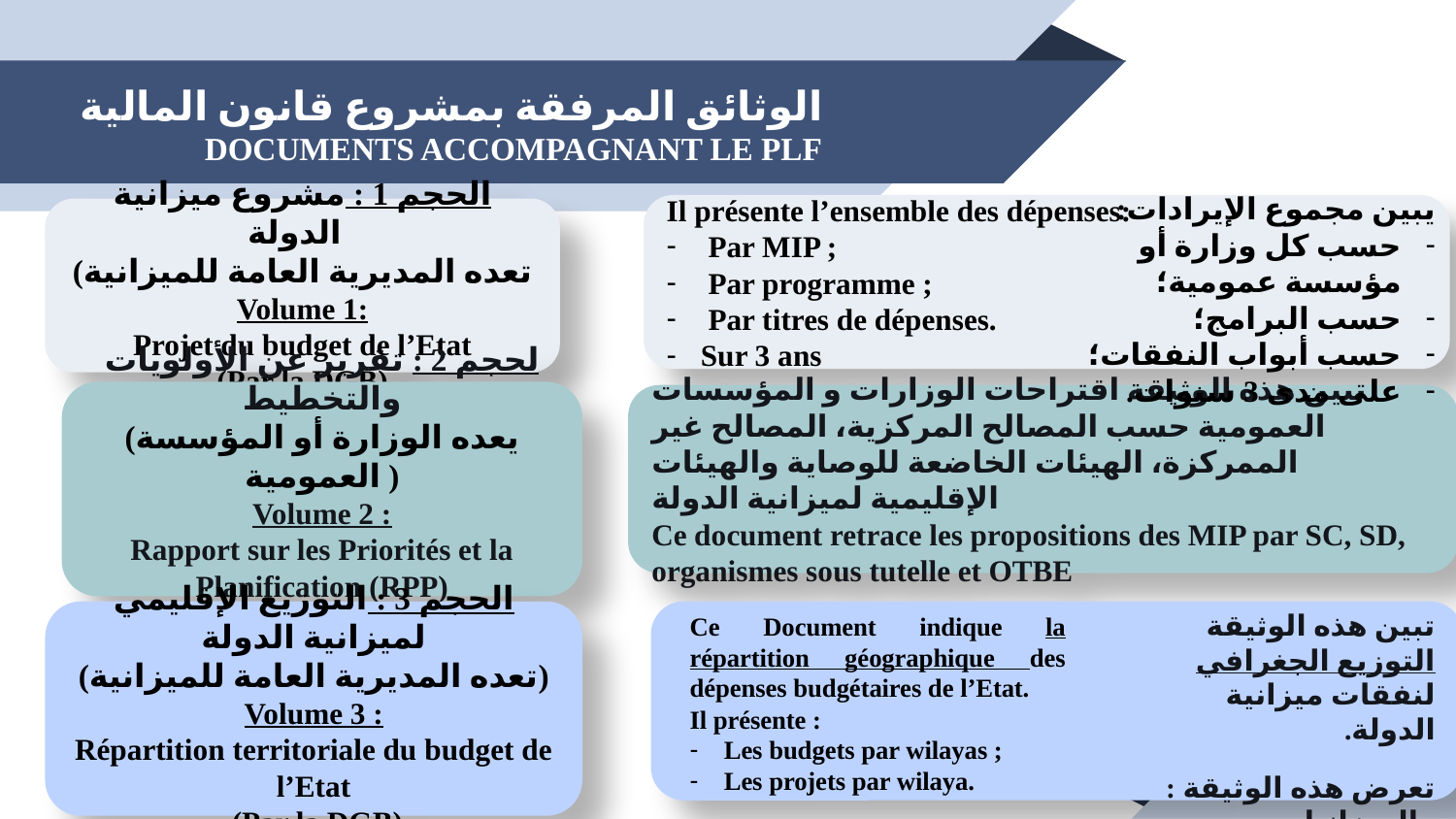

# الوثائق المرفقة بمشروع قانون المالية DOCUMENTS ACCOMPAGNANT LE PLF
يبين مجموع الإيرادات:
حسب كل وزارة أو مؤسسة عمومية؛
حسب البرامج؛
حسب أبواب النفقات؛
على مدى 3 سنوات.

Il présente l’ensemble des dépenses:
 Par MIP ;
 Par programme ;
 Par titres de dépenses.
Sur 3 ans

الحجم 1 : مشروع ميزانية الدولة
(تعده المديرية العامة للميزانية Volume 1:
Projet du budget de l’Etat
(Par la DGB)
لحجم 2 : تقرير عن الأولويات والتخطيط
(يعده الوزارة أو المؤسسة العمومية )
Volume 2 :
Rapport sur les Priorités et la Planification (RPP)
(Par MIP)
تبين هذه الوثيقة اقتراحات الوزارات و المؤسسات العمومية حسب المصالح المركزية، المصالح غير الممركزة، الهيئات الخاضعة للوصاية والهيئات الإقليمية لميزانية الدولة
Ce document retrace les propositions des MIP par SC, SD, organismes sous tutelle et OTBE
تبين هذه الوثيقة التوزيع الجغرافي لنفقات ميزانية الدولة.

تعرض هذه الوثيقة :
- الميزانيات حسب الولايات ؛
- المشاريع حسب الولايات.

الحجم 3 : التوزيع الإقليمي لميزانية الدولة
(تعده المديرية العامة للميزانية)
Volume 3 :
Répartition territoriale du budget de l’Etat
 (Par la DGB)
Ce Document indique la répartition géographique des dépenses budgétaires de l’Etat.
Il présente :
Les budgets par wilayas ;
Les projets par wilaya.
51